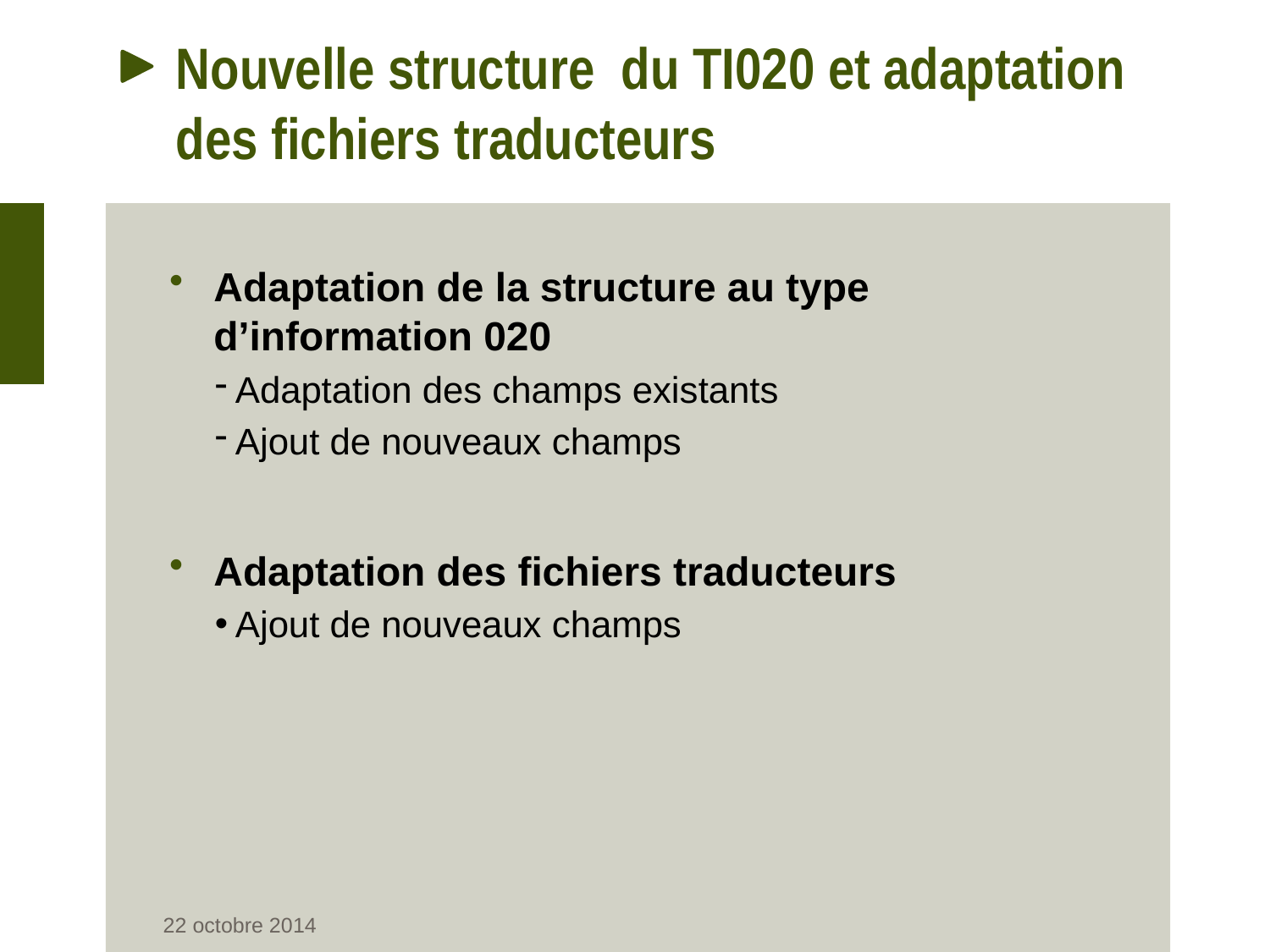

# Nouvelle structure  du TI020 et adaptation des fichiers traducteurs
Adaptation de la structure au type d’information 020
Adaptation des champs existants
Ajout de nouveaux champs

Adaptation des fichiers traducteurs
Ajout de nouveaux champs
22 octobre 2014